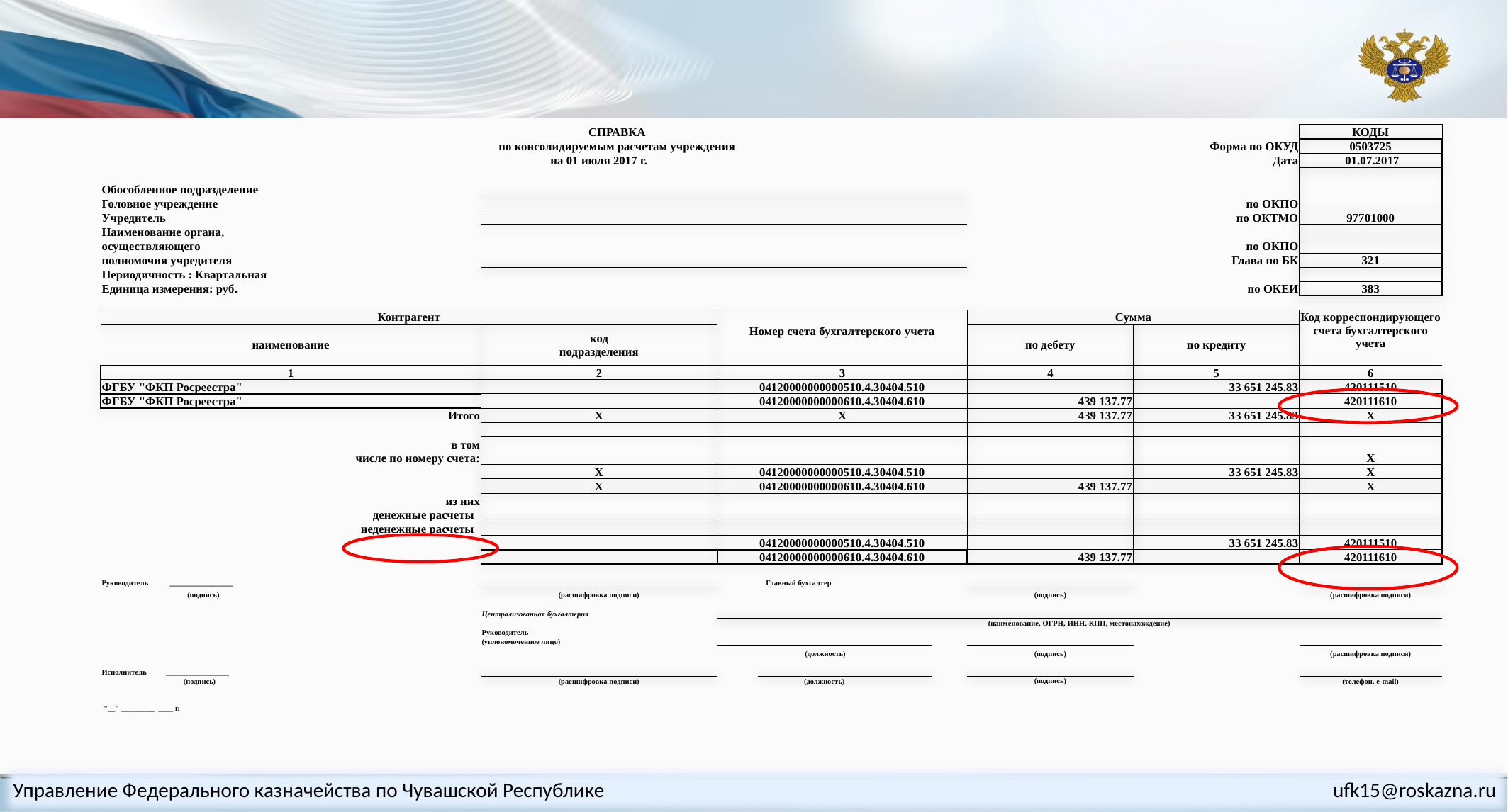

| СПРАВКА |  |  |  |  |  |  |  |  | КОДЫ |
| --- | --- | --- | --- | --- | --- | --- | --- | --- | --- |
| по консолидируемым расчетам учреждения |  |  |  |  |  |  |  | Форма по ОКУД | 0503725 |
|  | на 01 июля 2017 г. |  |  |  |  |  |  | Дата | 01.07.2017 |
|  |  |  |  |  |  |  |  |  |  |
| Обособленное подразделение |  |  |  |  |  |  |  |  |  |
| Головное учреждение |  |  |  |  |  |  |  | по ОКПО |  |
| Учредитель |  |  |  |  |  |  |  | по ОКТМО | 97701000 |
| Наименование органа, |  |  |  |  |  |  |  |  |  |
| осуществляющего |  |  |  |  |  |  |  | по ОКПО |  |
| полномочия учредителя |  |  |  |  |  |  |  | Глава по БК | 321 |
| Периодичность : Квартальная |  |  |  |  |  |  |  |  |  |
| Единица измерения: руб. |  |  |  |  |  |  |  | по ОКЕИ | 383 |
|  |  |  |  |  |  |  |  |  |  |
| Контрагент |  | Номер счета бухгалтерского учета |  |  |  |  | Сумма |  | Код корреспондирующего счета бухгалтерского учета |
| наименование | код подразделения |  |  |  |  |  | по дебету | по кредиту |  |
| 1 | 2 | 3 |  |  |  |  | 4 | 5 | 6 |
| ФГБУ "ФКП Росреестра" |  | 04120000000000510.4.30404.510 |  |  |  |  |  | 33 651 245.83 | 420111510 |
| ФГБУ "ФКП Росреестра" |  | 04120000000000610.4.30404.610 |  |  |  |  | 439 137.77 |  | 420111610 |
| Итого | Х | Х |  |  |  |  | 439 137.77 | 33 651 245.83 | Х |
|  |  |  |  |  |  |  |  |  |  |
| в том числе по номеру счета: |  |  |  |  |  |  |  |  | Х |
|  | X | 04120000000000510.4.30404.510 |  |  |  |  |  | 33 651 245.83 | Х |
|  | X | 04120000000000610.4.30404.610 |  |  |  |  | 439 137.77 |  | Х |
| из них денежные расчеты |  |  |  |  |  |  |  |  |  |
| неденежные расчеты |  |  |  |  |  |  |  |  |  |
|  |  | 04120000000000510.4.30404.510 |  |  |  |  |  | 33 651 245.83 | 420111510 |
|  |  | 04120000000000610.4.30404.610 |  |  |  |  | 439 137.77 |  | 420111610 |
|  |  |  |  |  |  |  |  |  |  |
| Руководитель \_\_\_\_\_\_\_\_\_\_\_\_\_\_\_\_\_ |  |  | Главный бухгалтер |  |  |  |  |  |  |
| (подпись) | (расшифровка подписи) |  |  |  |  |  | (подпись) |  | (расшифровка подписи) |
|  | Централизованная бухгалтерия |  |  |  |  |  |  |  |  |
|  |  | (наименование, ОГРН, ИНН, КПП, местонахождение) |  |  |  |  |  |  |  |
|  | Руководитель |  |  |  |  |  |  |  |  |
|  | (уплономоченное лицо) |  |  |  |  |  |  |  |  |
|  |  | (должность) |  |  |  |  | (подпись) |  | (расшифровка подписи) |
|  |  |  |  |  |  |  |  |  |  |
| Исполнитель \_\_\_\_\_\_\_\_\_\_\_\_\_\_\_\_\_ |  |  |  |  |  |  |  |  |  |
| (подпись) | (расшифровка подписи) | (должность) |  |  |  |  | (подпись) |  | (телефон, e-mail) |
|  |  |  |  |  |  |  |  |  |  |
|  |  |  |  |  |  |  |  |  |  |
| "\_\_" \_\_\_\_\_\_\_\_\_ \_\_\_\_ г. |  |  |  |  |  |  |  |  |  |
|  |  |  |  |  |  |  |  |  |  |
|  |  |  |  |  |  |  |  |  |  |

Управление Федерального казначейства по Чувашской Республике                                                                                                                                                              ufk15@roskazna.ru